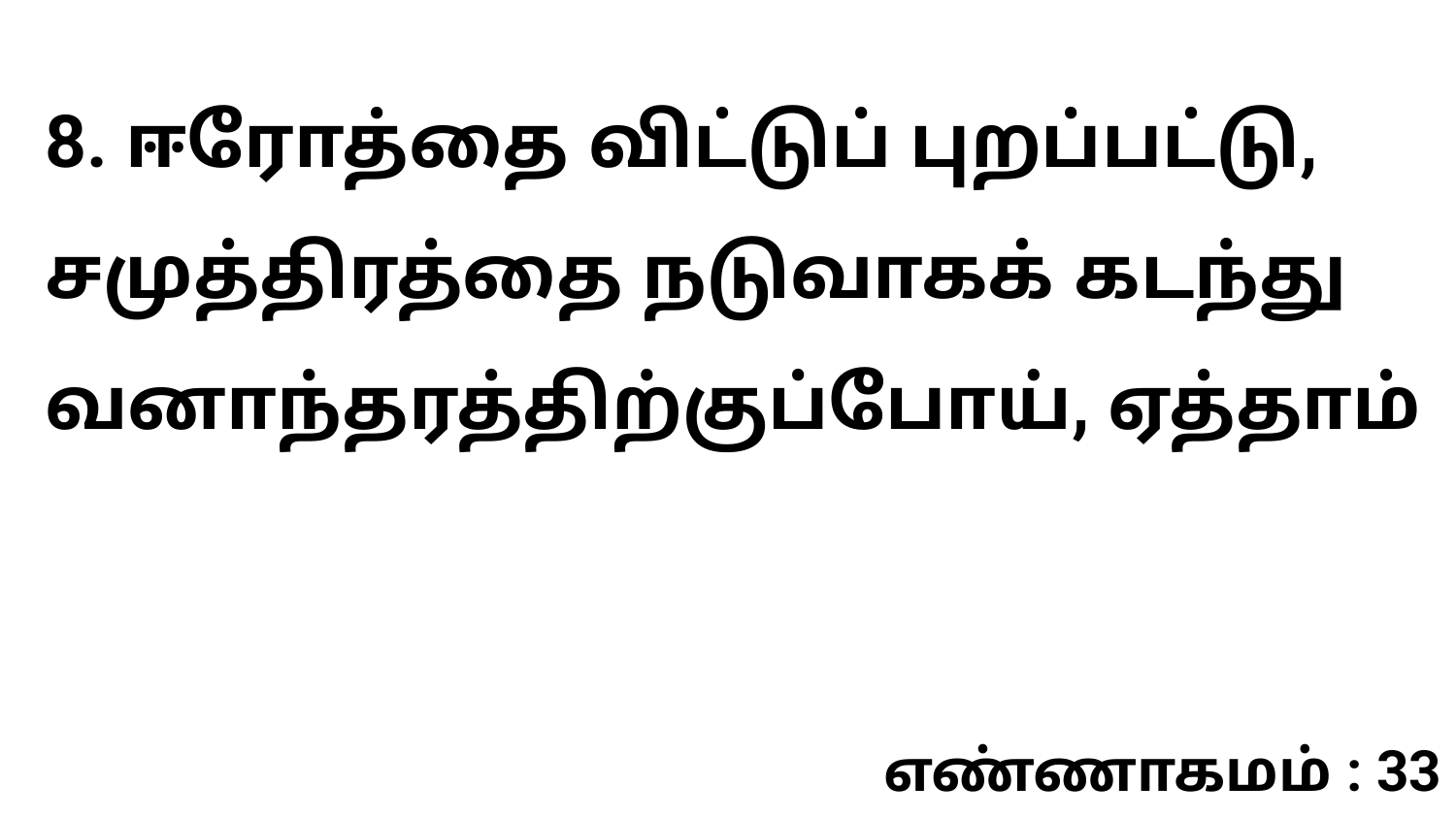

8. ஈரோத்தை விட்டுப் புறப்பட்டு, சமுத்திரத்தை நடுவாகக் கடந்து வனாந்தரத்திற்குப்போய், ஏத்தாம்
எண்ணாகமம் : 33